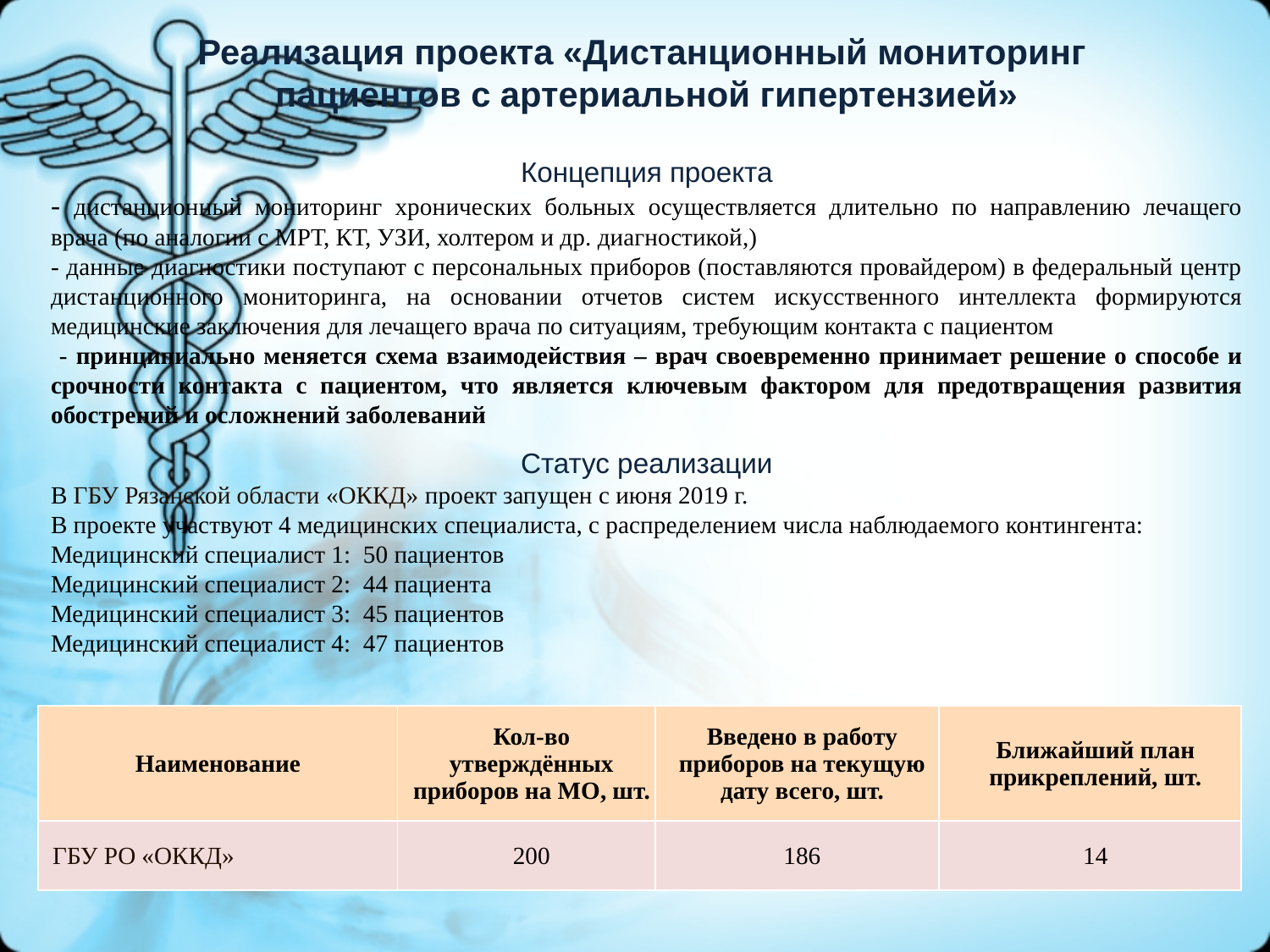

Реализация проекта «Дистанционный мониторинг
пациентов с артериальной гипертензией»
Концепция проекта
- дистанционный мониторинг хронических больных осуществляется длительно по направлению лечащего врача (по аналогии с МРТ, КТ, УЗИ, холтером и др. диагностикой,)
- данные диагностики поступают с персональных приборов (поставляются провайдером) в федеральный центр дистанционного мониторинга, на основании отчетов систем искусственного интеллекта формируются медицинские заключения для лечащего врача по ситуациям, требующим контакта с пациентом
 - принципиально меняется схема взаимодействия – врач своевременно принимает решение о способе и срочности контакта с пациентом, что является ключевым фактором для предотвращения развития обострений и осложнений заболеваний

Статус реализации
В ГБУ Рязанской области «ОККД» проект запущен с июня 2019 г.
В проекте участвуют 4 медицинских специалиста, с распределением числа наблюдаемого контингента:
Медицинский специалист 1:  50 пациентов
Медицинский специалист 2:  44 пациента
Медицинский специалист 3:  45 пациентов
Медицинский специалист 4:  47 пациентов
| Наименование | Кол-во утверждённых приборов на МО, шт. | Введено в работу приборов на текущую дату всего, шт. | Ближайший план прикреплений, шт. |
| --- | --- | --- | --- |
| ГБУ РО «ОККД» | 200 | 186 | 14 |